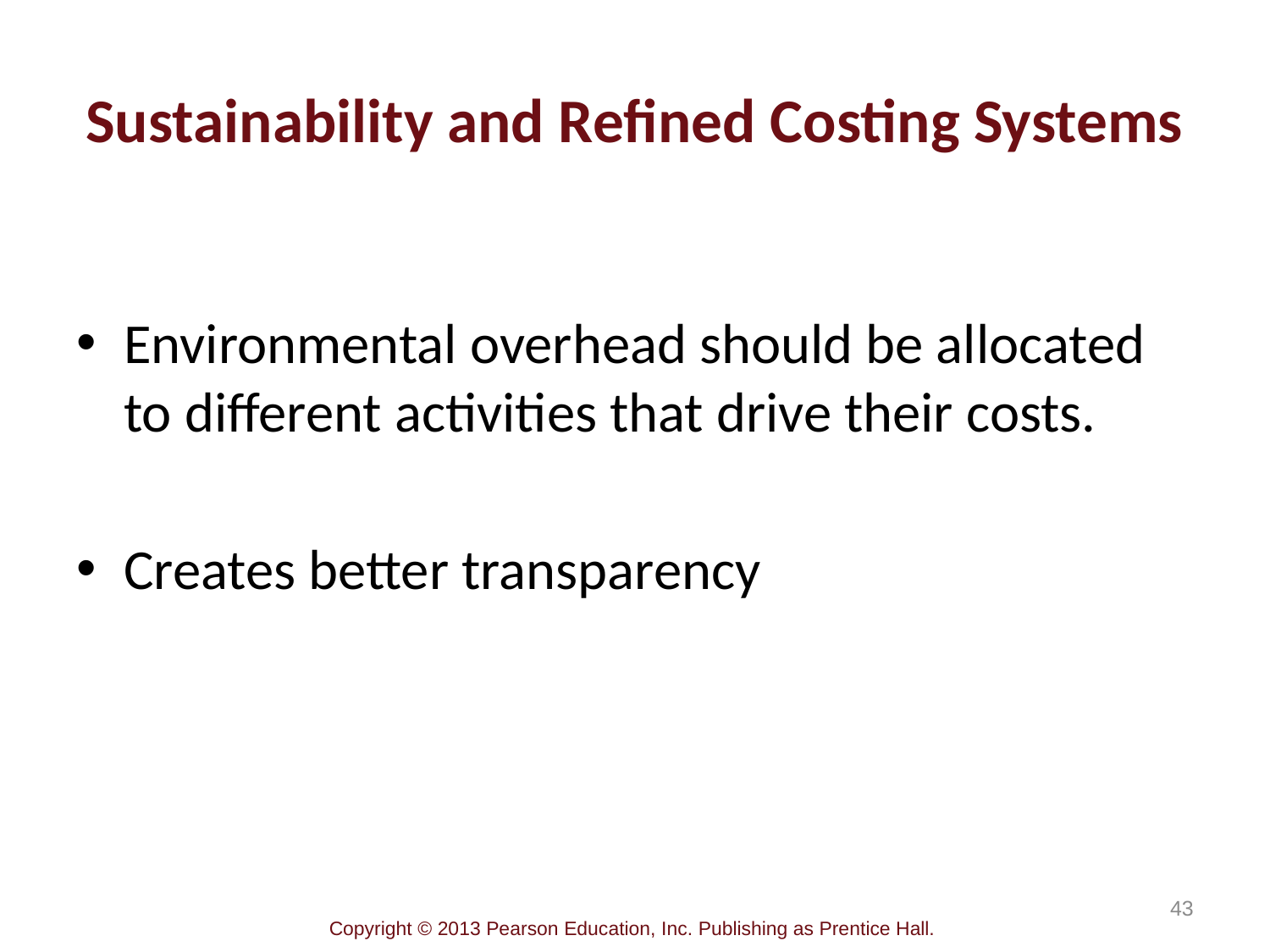

# Sustainability and Refined Costing Systems

Environmental overhead should be allocated to different activities that drive their costs.

Creates better transparency
43